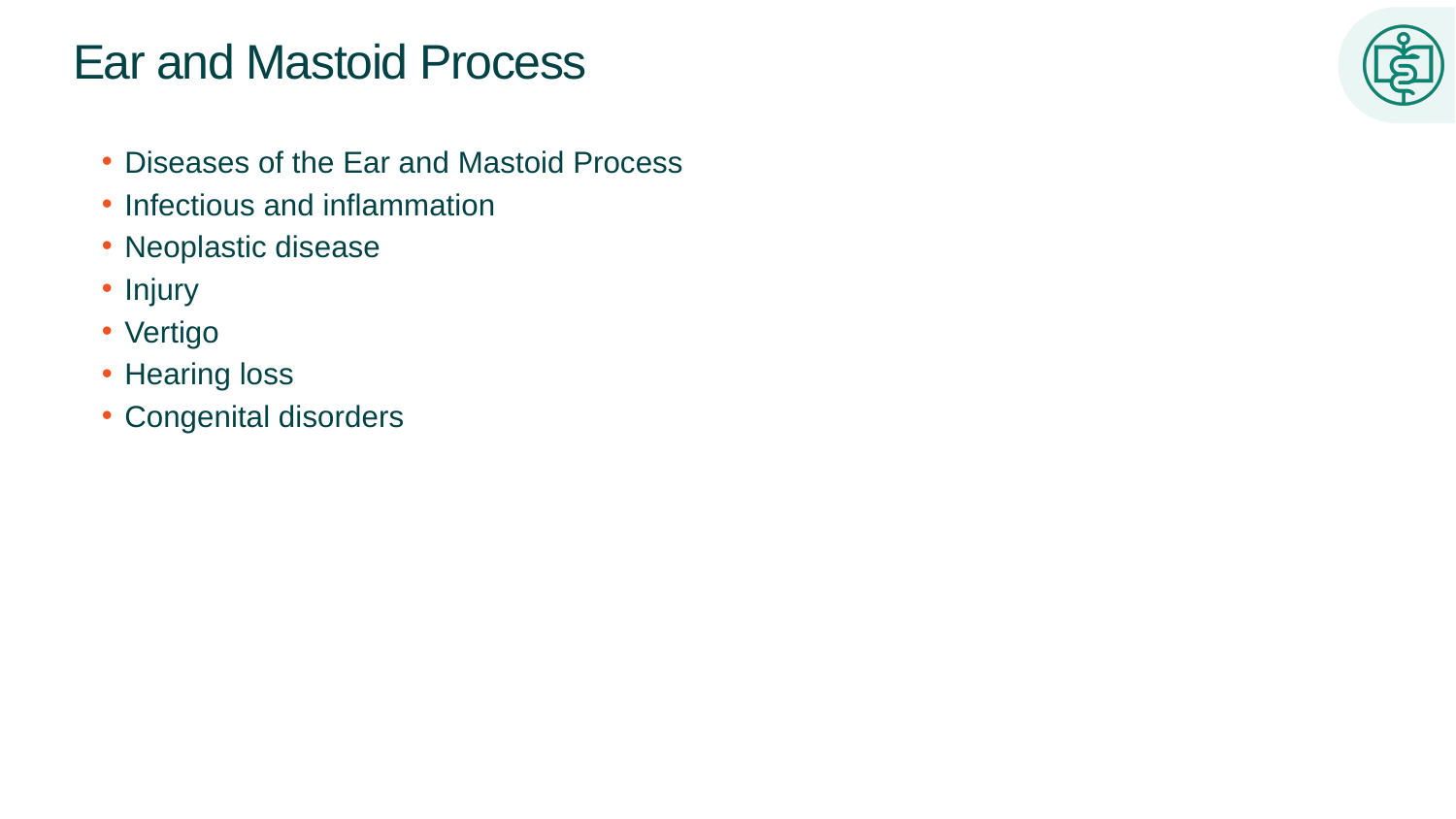

# Ear and Mastoid Process
Diseases of the Ear and Mastoid Process
Infectious and inflammation
Neoplastic disease
Injury
Vertigo
Hearing loss
Congenital disorders